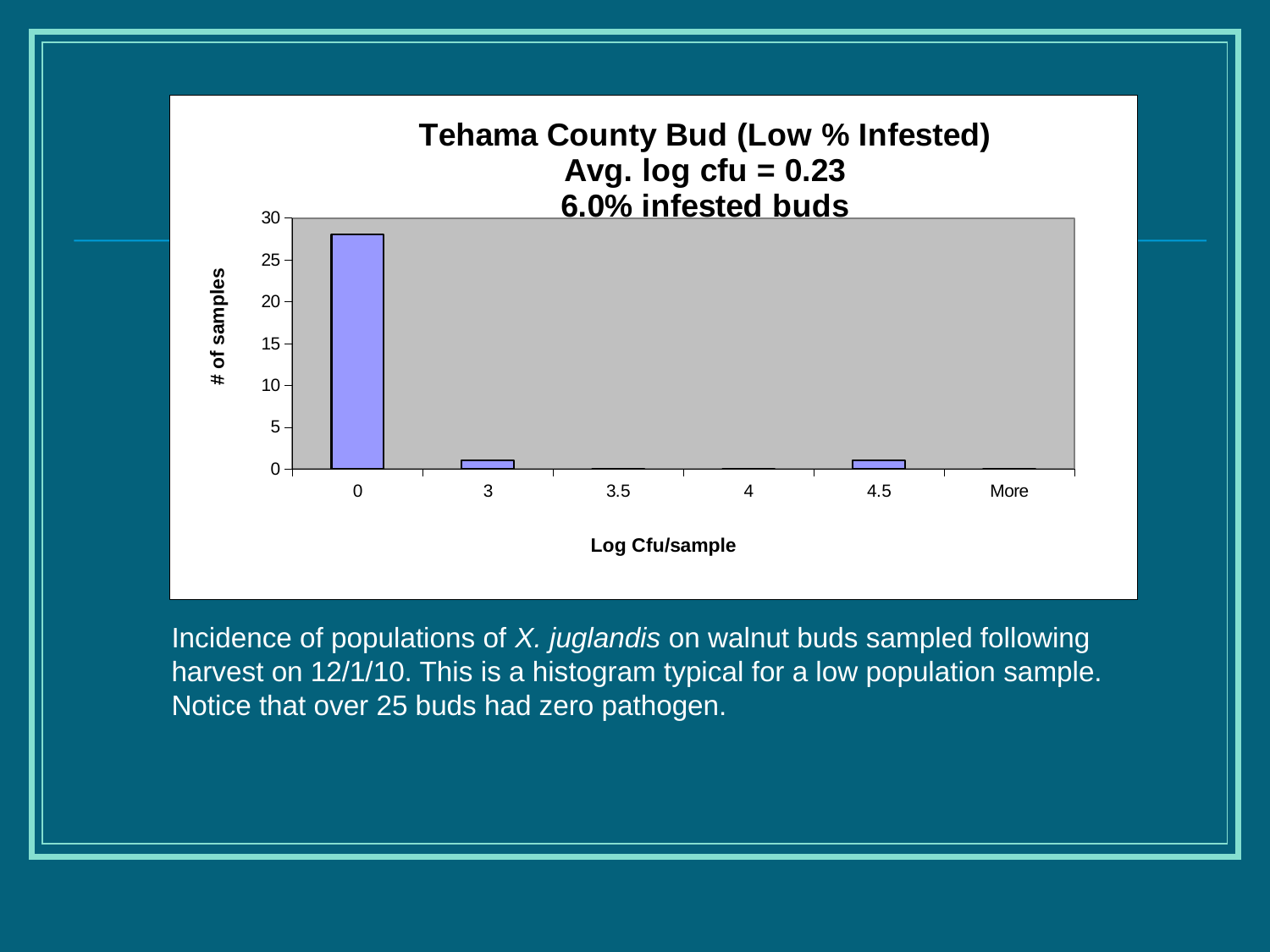

### Chart: Tehama County Bud (Low % Infested)
Avg. log cfu = 0.23
6.0% infested buds

| Category |  |
|---|---|
| 0 | 28.0 |
| 3 | 1.0 |
| 3.5 | 0.0 |
| 4 | 0.0 |
| 4.5 | 1.0 |
| More | 0.0 |
Incidence of populations of X. juglandis on walnut buds sampled following harvest on 12/1/10. This is a histogram typical for a low population sample. Notice that over 25 buds had zero pathogen.